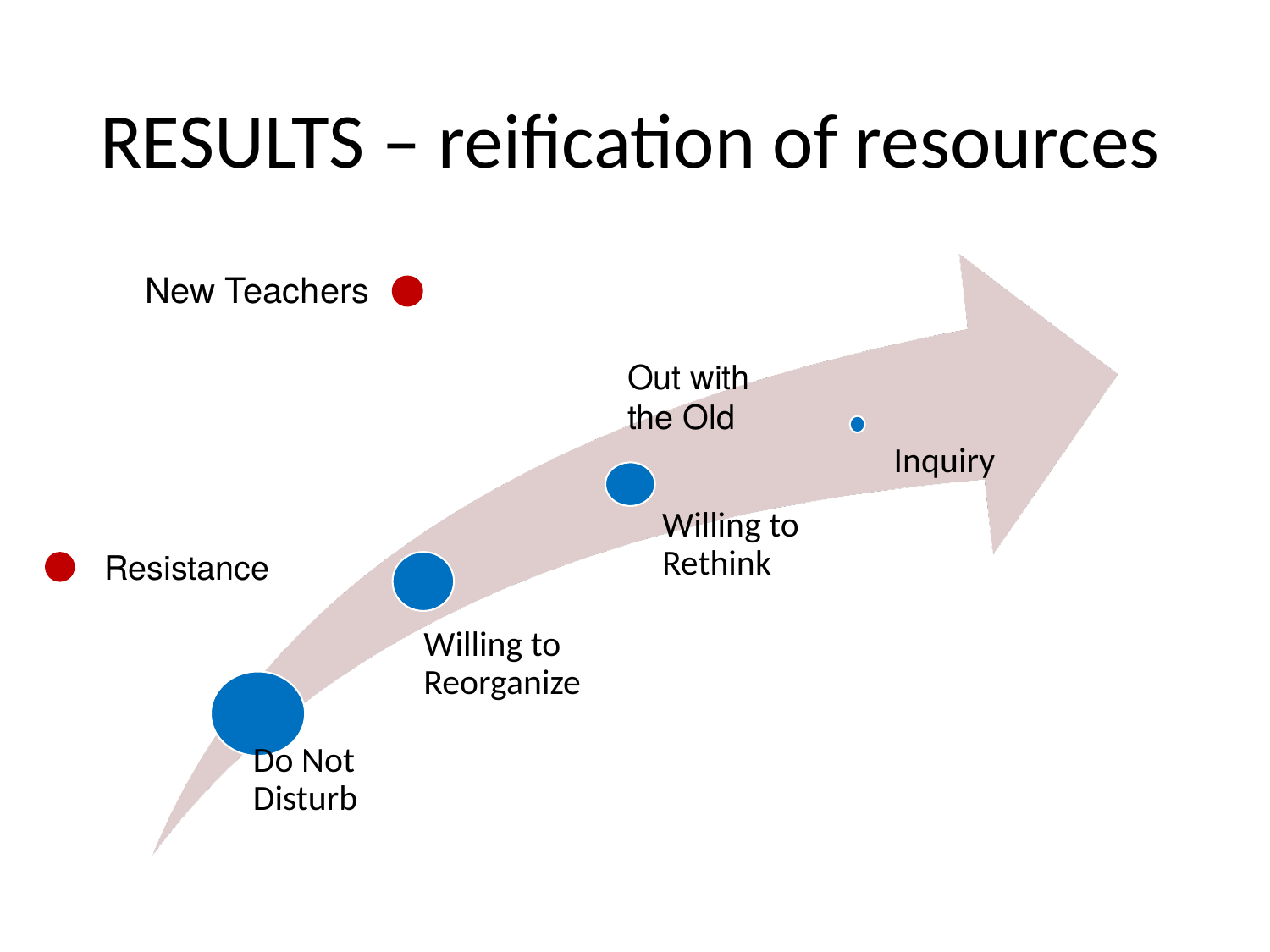

# RESULTS – reification of resources
Do Not Disturb
Willing to Reorganize
Willing to Rethink
Inquiry
New Teachers

Out with the Old
Resistance